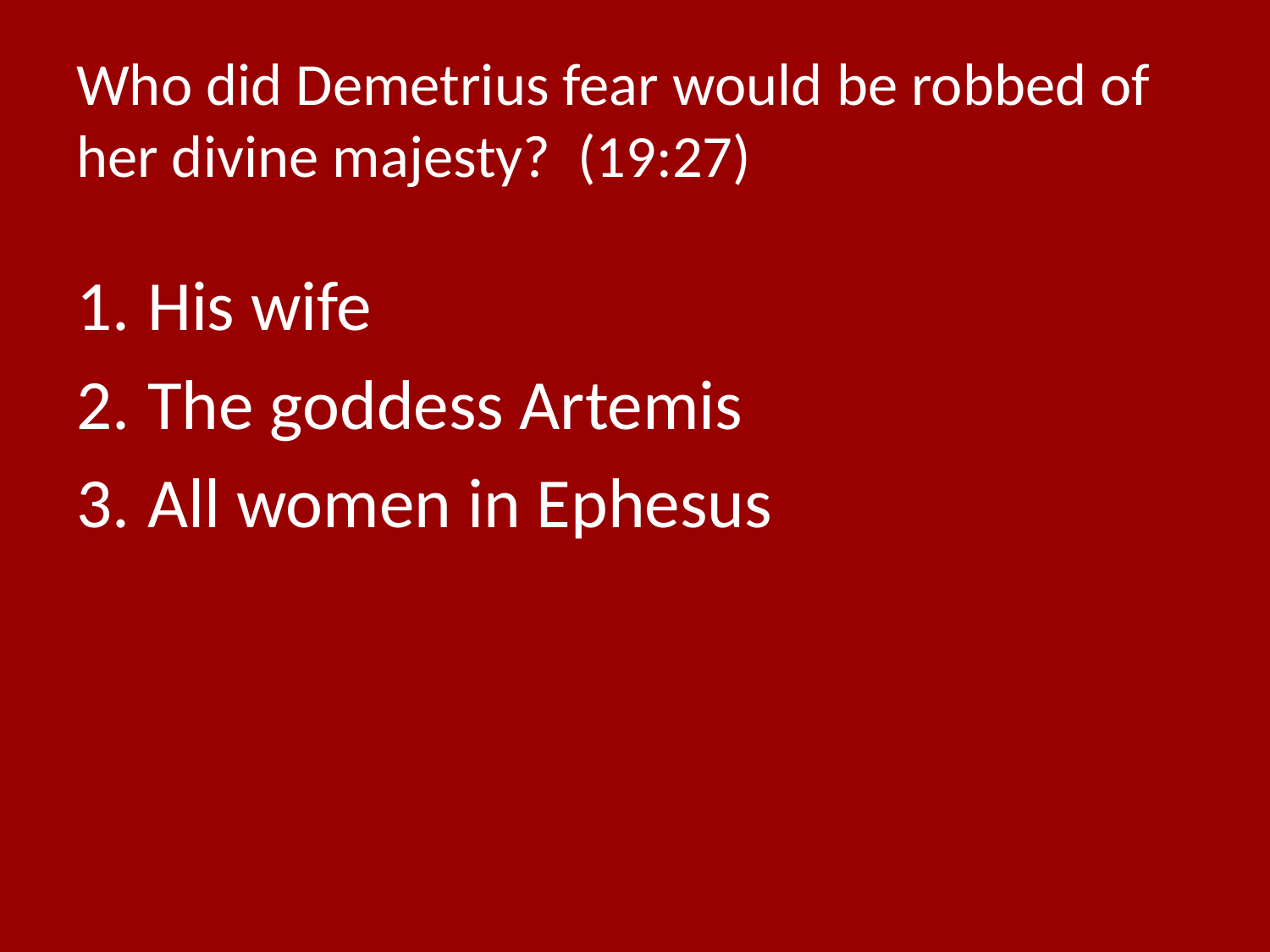

# Who did Demetrius fear would be robbed of her divine majesty?  (19:27)
His wife
The goddess Artemis
All women in Ephesus